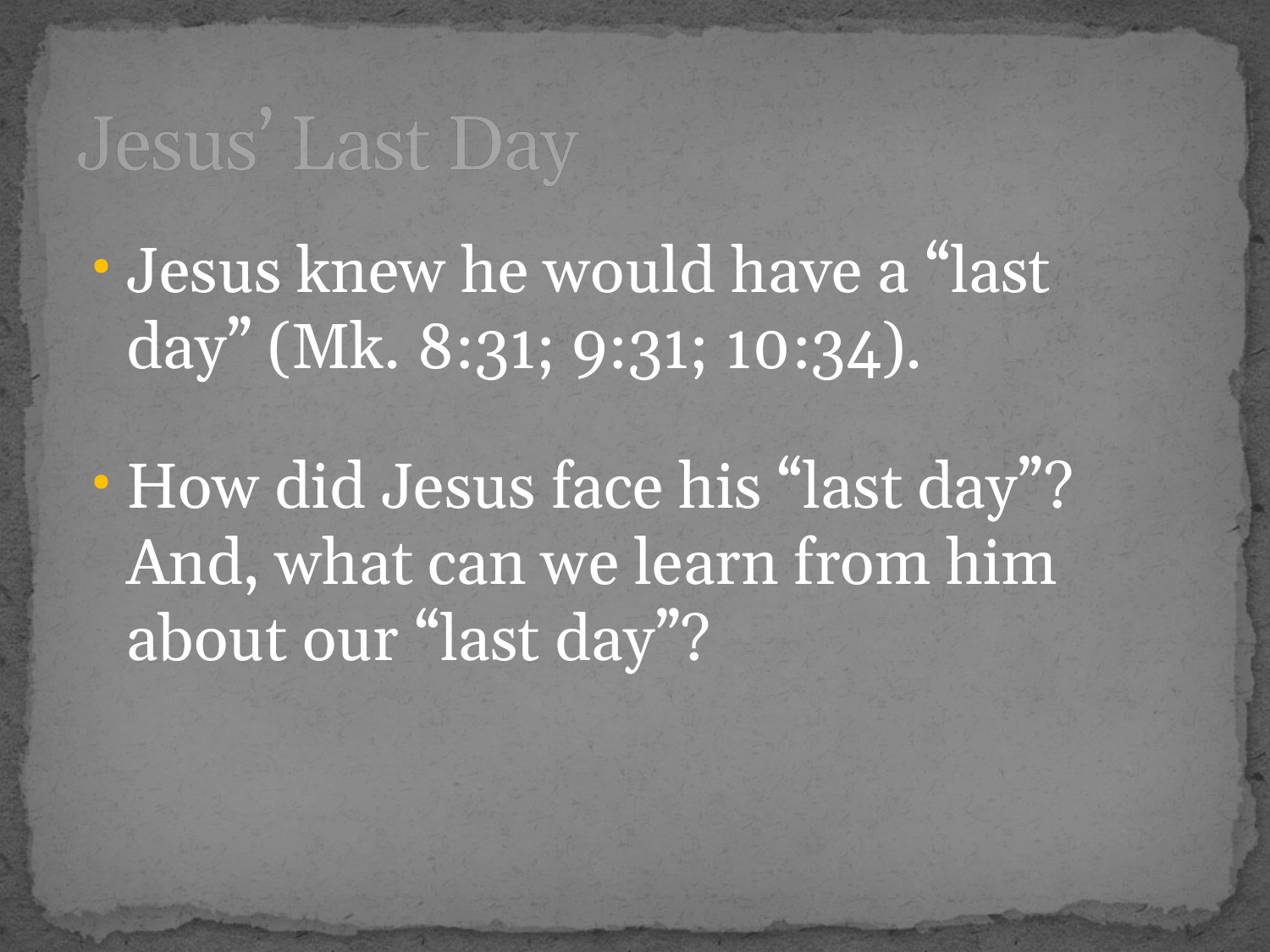

# Jesus’ Last Day
Jesus knew he would have a “last day” (Mk. 8:31; 9:31; 10:34).
How did Jesus face his “last day”? And, what can we learn from him about our “last day”?